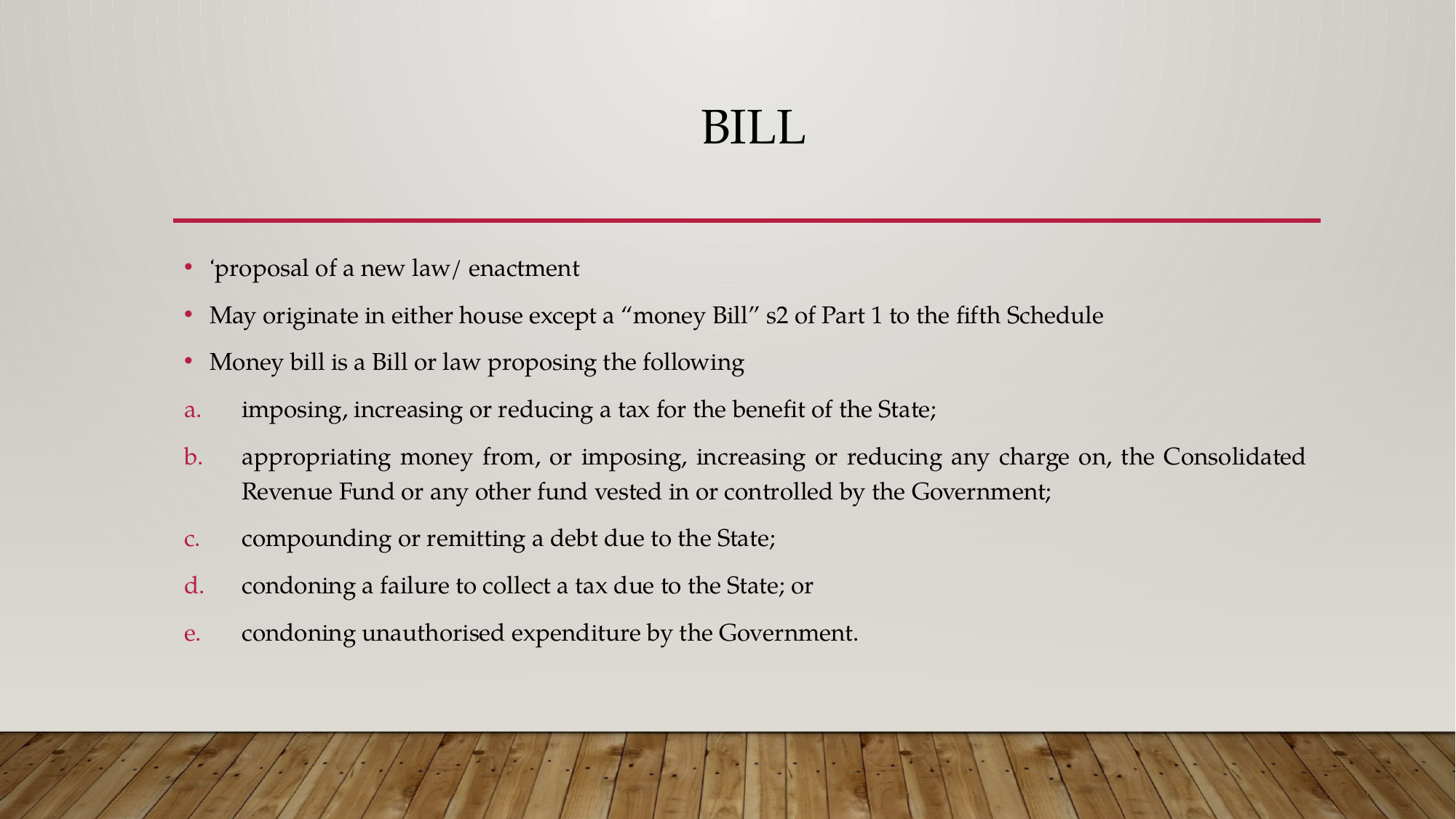

# Bill
‘proposal of a new law/ enactment
May originate in either house except a “money Bill” s2 of Part 1 to the fifth Schedule
Money bill is a Bill or law proposing the following
imposing, increasing or reducing a tax for the benefit of the State;
appropriating money from, or imposing, increasing or reducing any charge on, the Consolidated Revenue Fund or any other fund vested in or controlled by the Government;
compounding or remitting a debt due to the State;
condoning a failure to collect a tax due to the State; or
condoning unauthorised expenditure by the Government.